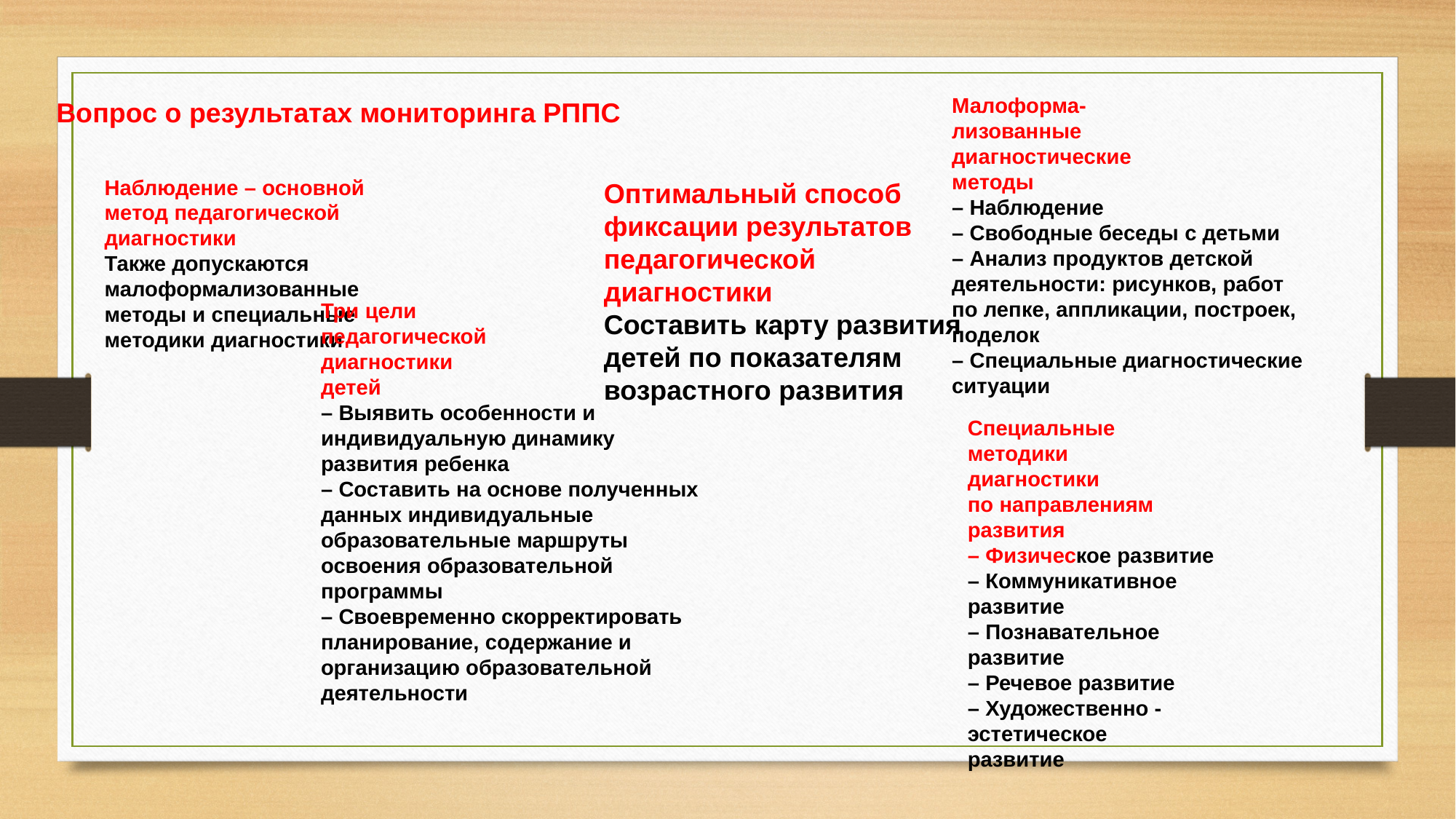

Малоформа-
лизованные
диагностические
методы
– Наблюдение
– Свободные беседы с детьми
– Анализ продуктов детской
деятельности: рисунков, работ
по лепке, аппликации, построек,
поделок
– Специальные диагностические
ситуации
Вопрос о результатах мониторинга РППС
Наблюдение – основной
метод педагогической
диагностики
Также допускаются
малоформализованные
методы и специальные
методики диагностики
Оптимальный способ
фиксации результатов
педагогической
диагностики
Составить карту развития
детей по показателям
возрастного развития
Три цели
педагогической
диагностики
детей
– Выявить особенности и
индивидуальную динамику
развития ребенка
– Составить на основе полученных
данных индивидуальные
образовательные маршруты
освоения образовательной
программы
– Своевременно скорректировать
планирование, содержание и
организацию образовательной
деятельности
Специальные
методики
диагностики
по направлениям
развития
– Физическое развитие
– Коммуникативное развитие
– Познавательное развитие
– Речевое развитие
– Художественно -эстетическое
развитие